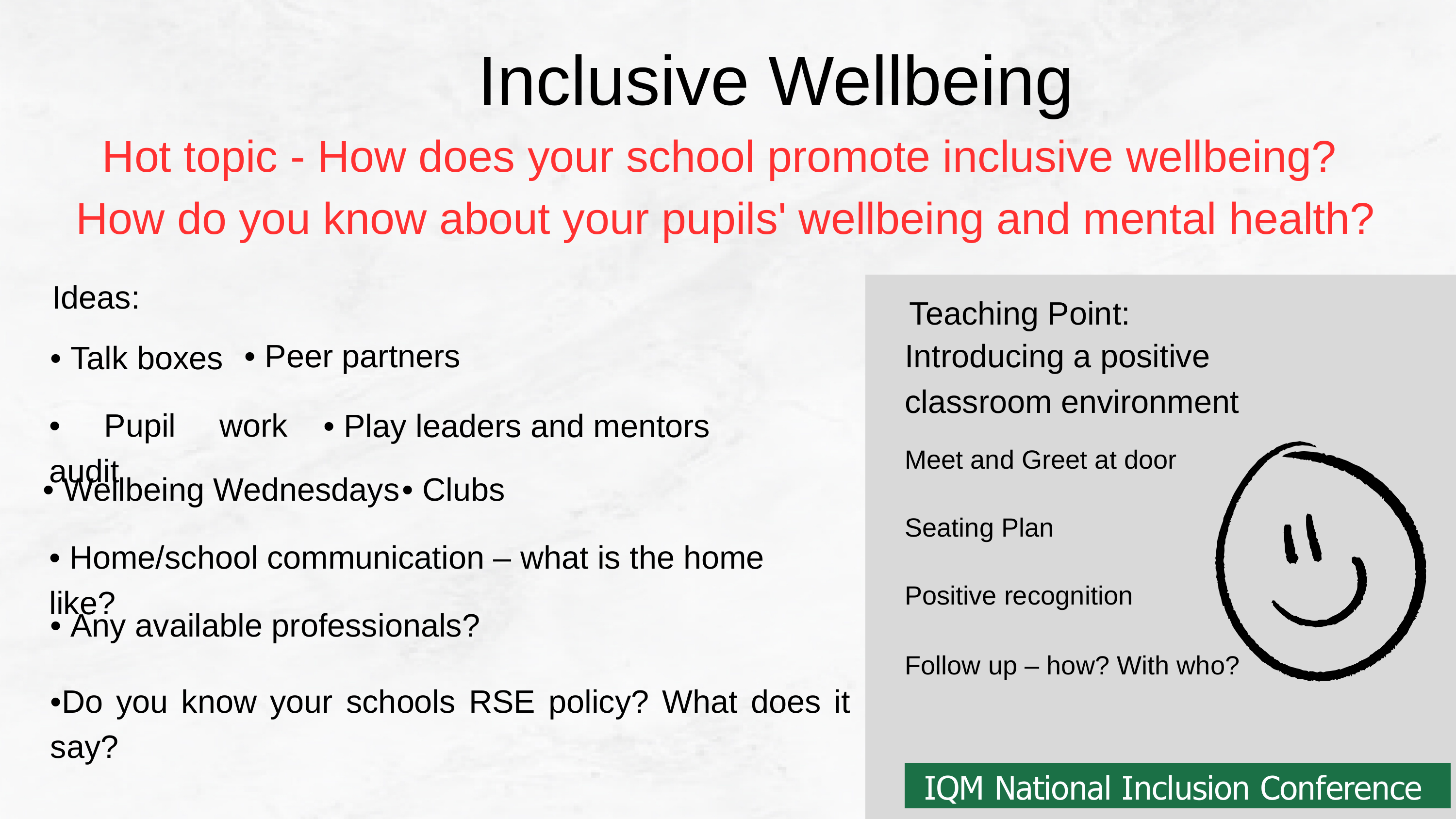

Inclusive Wellbeing
Hot topic - How does your school promote inclusive wellbeing?
How do you know about your pupils' wellbeing and mental health?
Ideas:  ​​

Teaching Point:
• Peer partners
Introducing a positive classroom environment
• Talk boxes
• Pupil work audit
• Play leaders and mentors

Meet and Greet at door​

• Wellbeing Wednesdays
• Clubs​
Seating Plan​
• Home/school communication – what is the home like?​
Positive recognition

​

​
• Any available professionals?
Follow up – how? With who?
•Do you know your schools RSE policy? What does it say?
IQM National Inclusion Conference